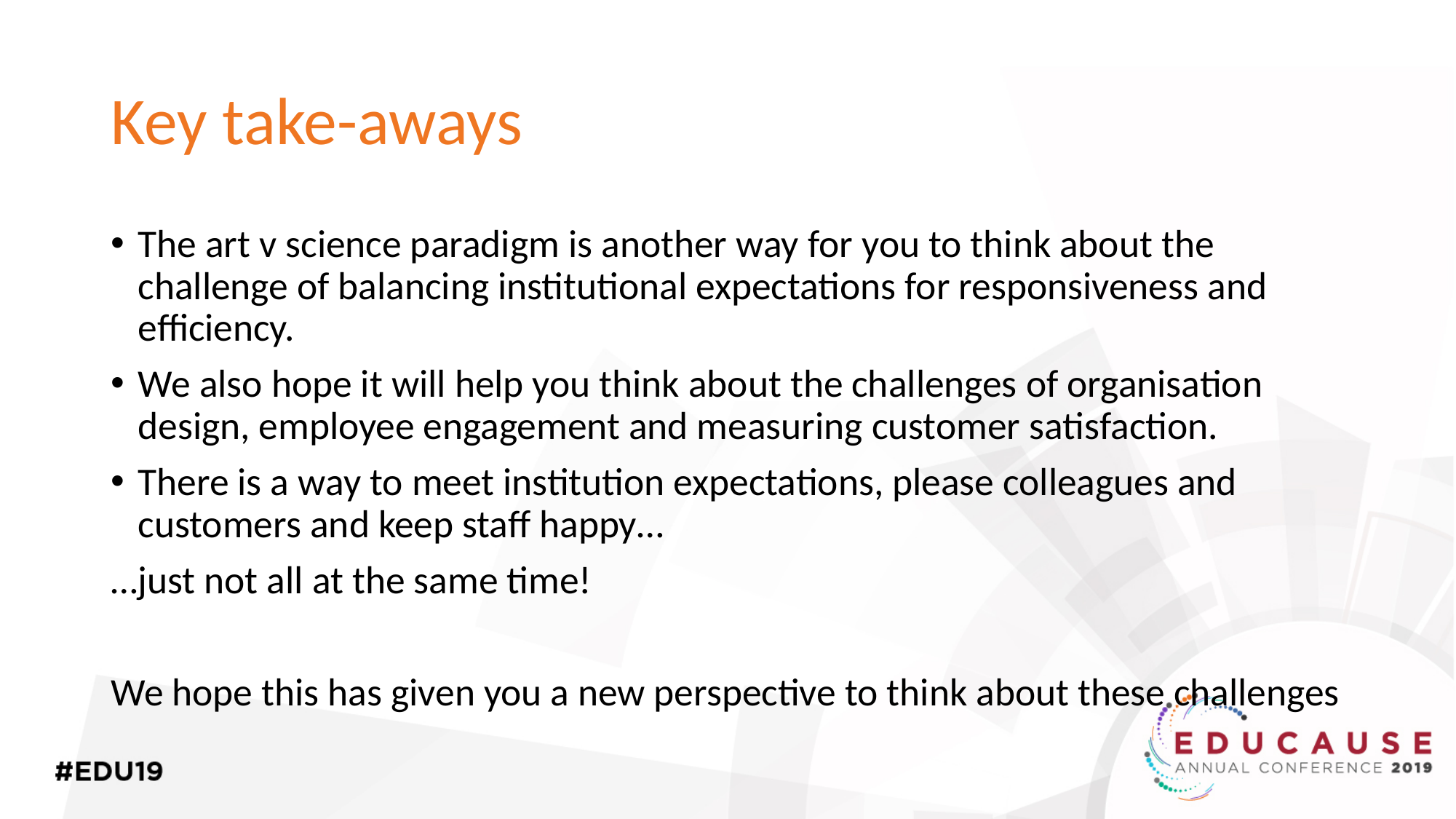

# Key take-aways
The art v science paradigm is another way for you to think about the challenge of balancing institutional expectations for responsiveness and efficiency.
We also hope it will help you think about the challenges of organisation design, employee engagement and measuring customer satisfaction.
There is a way to meet institution expectations, please colleagues and customers and keep staff happy…
…just not all at the same time!

We hope this has given you a new perspective to think about these challenges